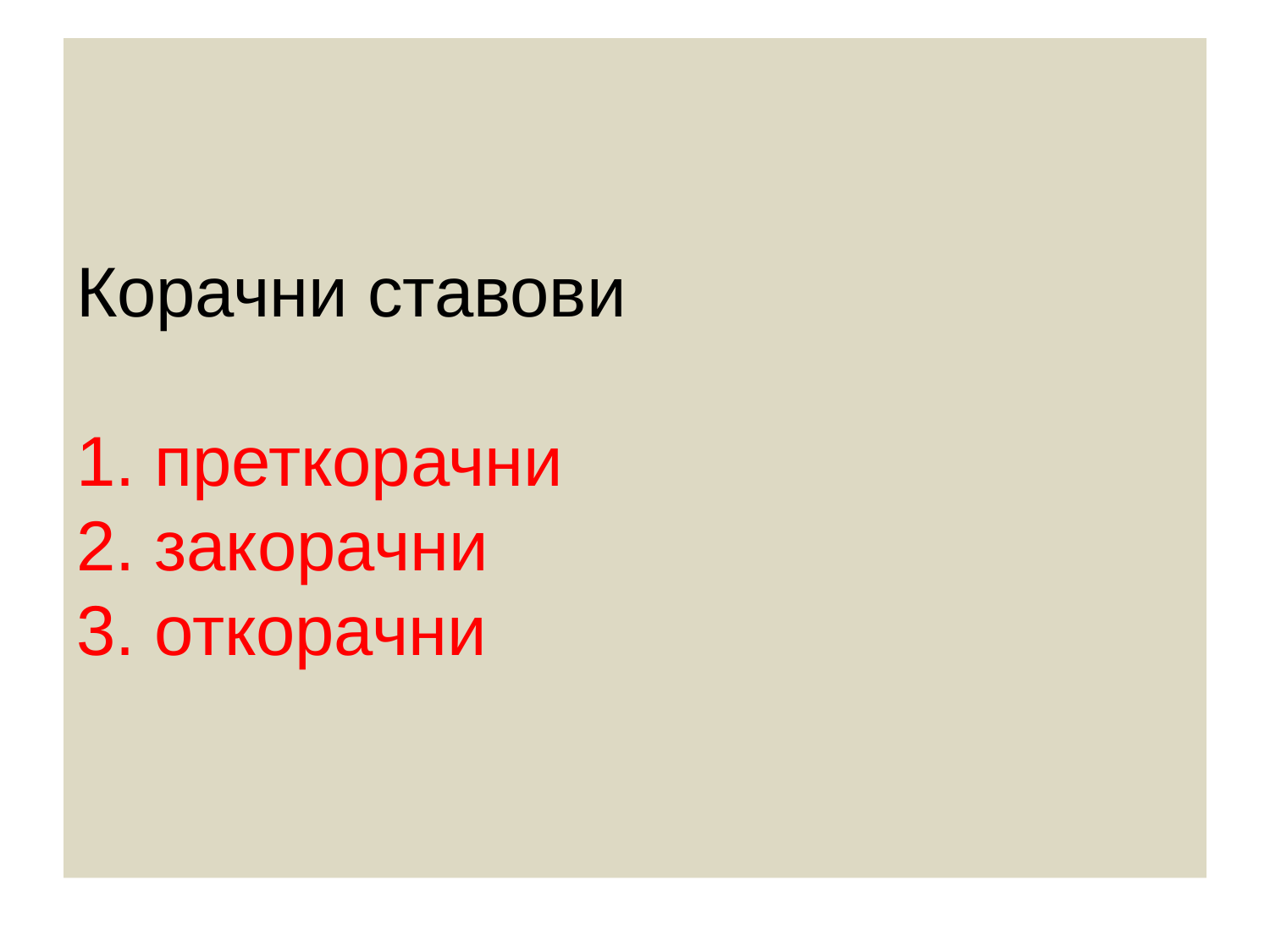

# Корачни ставови 1. преткорачни 2. закорачни 3. откорачни